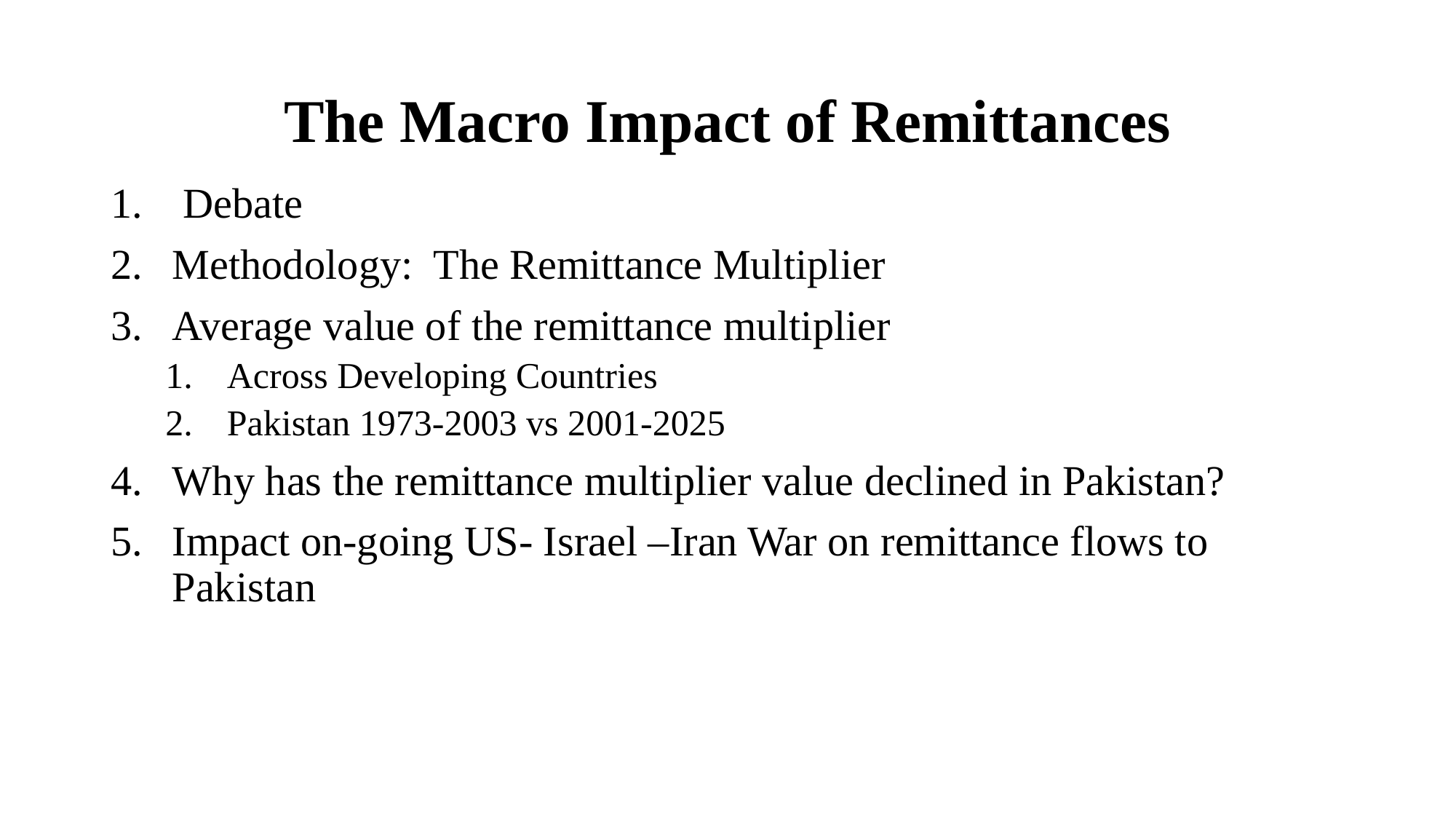

# The Macro Impact of Remittances
 Debate
Methodology:  The Remittance Multiplier
Average value of the remittance multiplier
Across Developing Countries
Pakistan 1973-2003 vs 2001-2025
Why has the remittance multiplier value declined in Pakistan?
Impact on-going US- Israel –Iran War on remittance flows to Pakistan